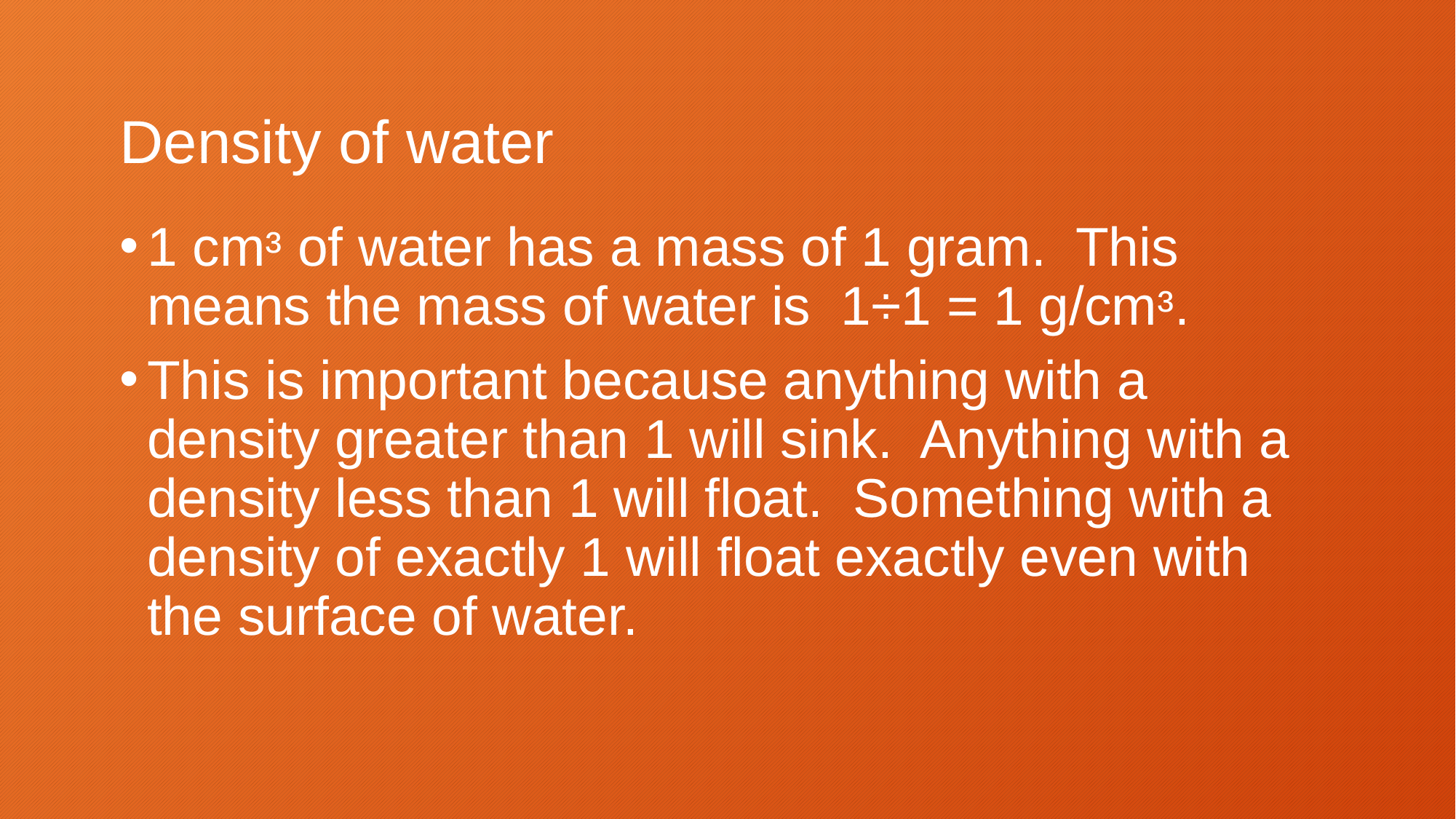

# Density of water
1 cmᶟ of water has a mass of 1 gram.  This means the mass of water is  1÷1 = 1 g/cmᶟ.
This is important because anything with a density greater than 1 will sink.  Anything with a density less than 1 will float.  Something with a density of exactly 1 will float exactly even with the surface of water.